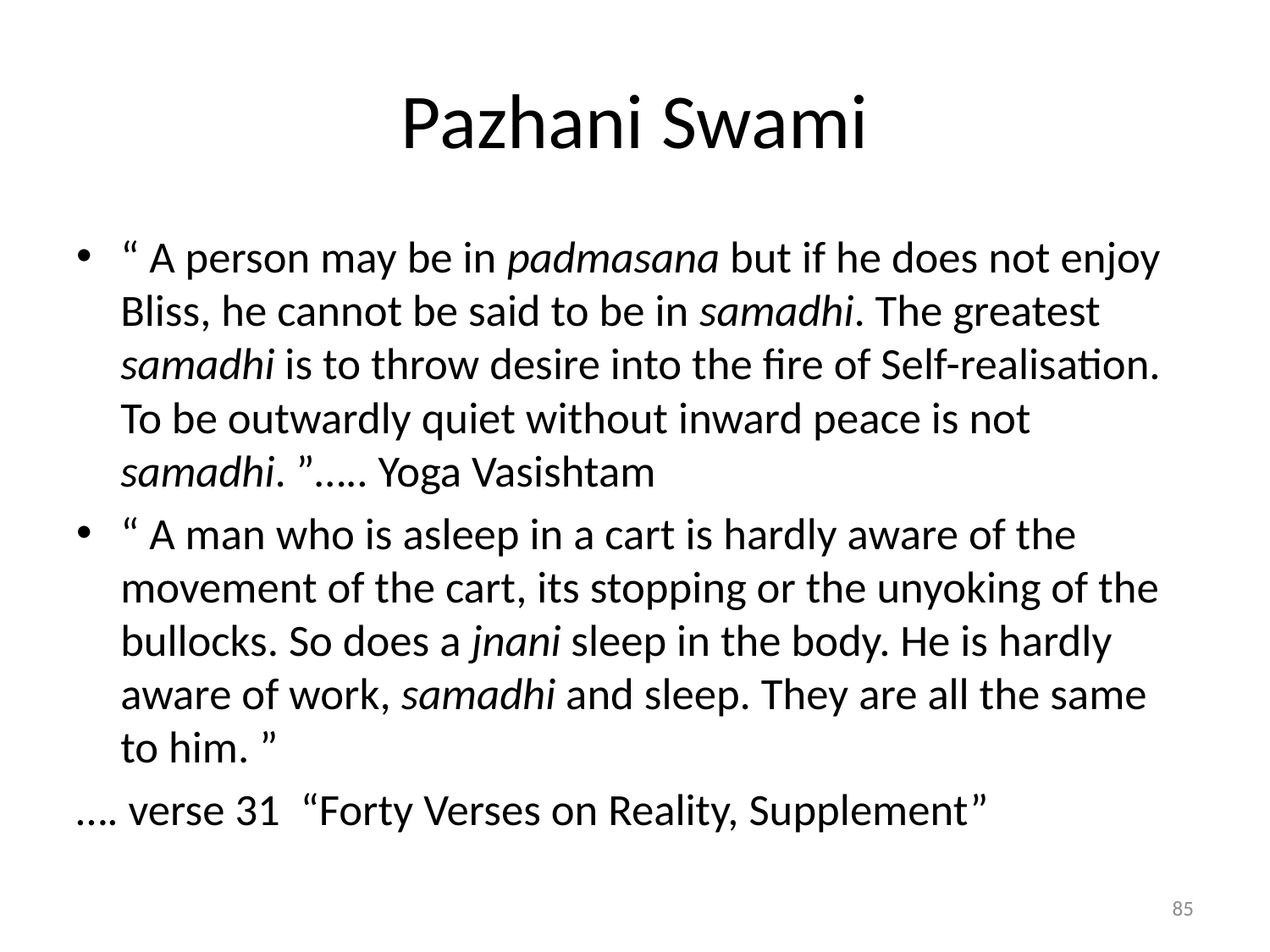

# Pazhani Swami
“ A person may be in padmasana but if he does not enjoy Bliss, he cannot be said to be in samadhi. The greatest samadhi is to throw desire into the fire of Self-realisation. To be outwardly quiet without inward peace is not samadhi. ”….. Yoga Vasishtam
“ A man who is asleep in a cart is hardly aware of the movement of the cart, its stopping or the unyoking of the bullocks. So does a jnani sleep in the body. He is hardly aware of work, samadhi and sleep. They are all the same to him. ”
…. verse 31  “Forty Verses on Reality, Supplement”

85